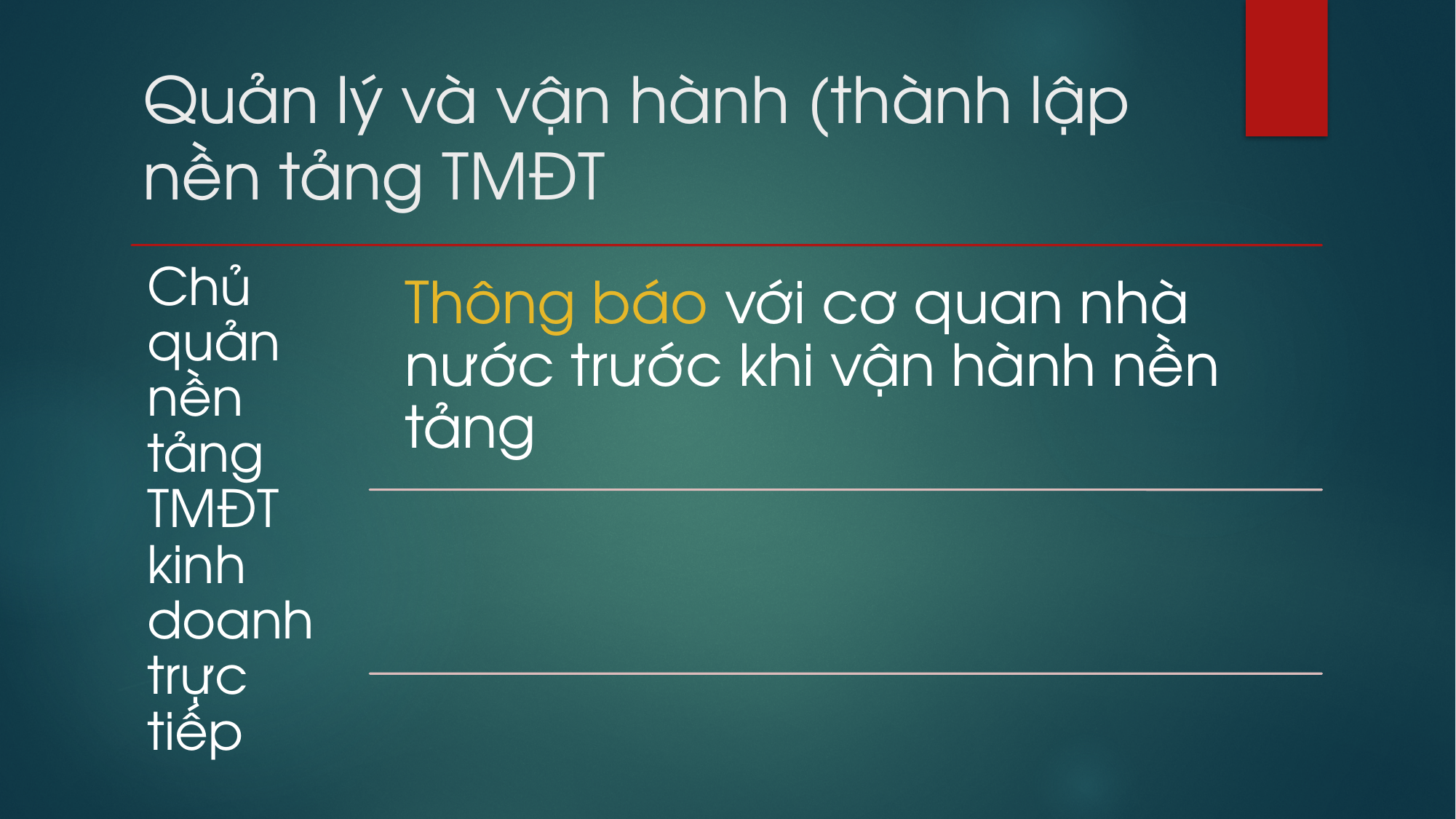

# Quản lý và vận hành (thành lập nền tảng TMĐT
Chủ quản nền tảng TMĐT kinh doanh trực tiếp
Thông báo với cơ quan nhà nước trước khi vận hành nền tảng